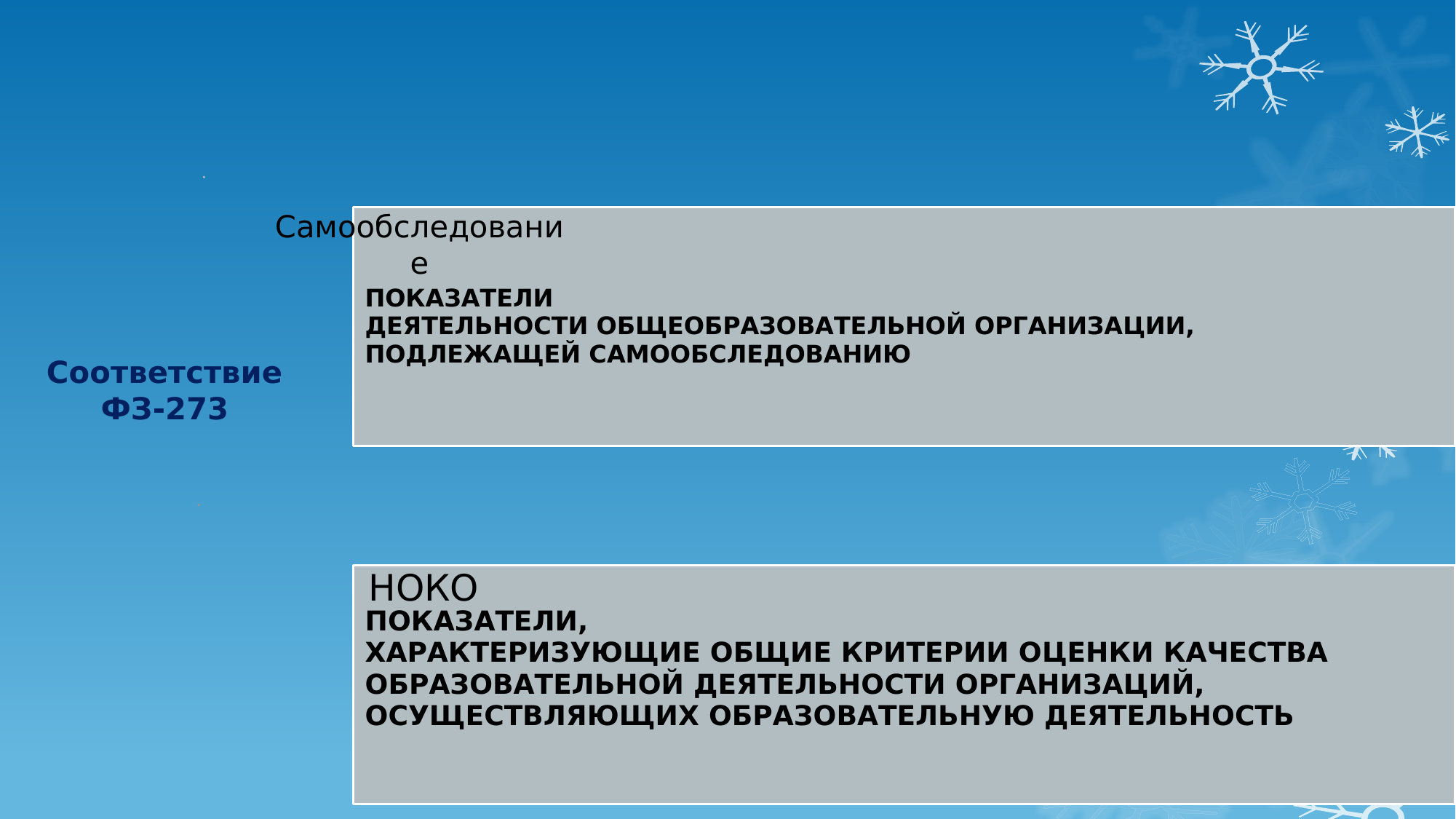

ПОКАЗАТЕЛИ
ДЕЯТЕЛЬНОСТИ ОБЩЕОБРАЗОВАТЕЛЬНОЙ ОРГАНИЗАЦИИ,
ПОДЛЕЖАЩЕЙ САМООБСЛЕДОВАНИЮ
ПОКАЗАТЕЛИ,
ХАРАКТЕРИЗУЮЩИЕ ОБЩИЕ КРИТЕРИИ ОЦЕНКИ КАЧЕСТВА ОБРАЗОВАТЕЛЬНОЙ ДЕЯТЕЛЬНОСТИ ОРГАНИЗАЦИЙ, ОСУЩЕСТВЛЯЮЩИХ ОБРАЗОВАТЕЛЬНУЮ ДЕЯТЕЛЬНОСТЬ
Самообследование
Соответствие ФЗ-273
НОКО